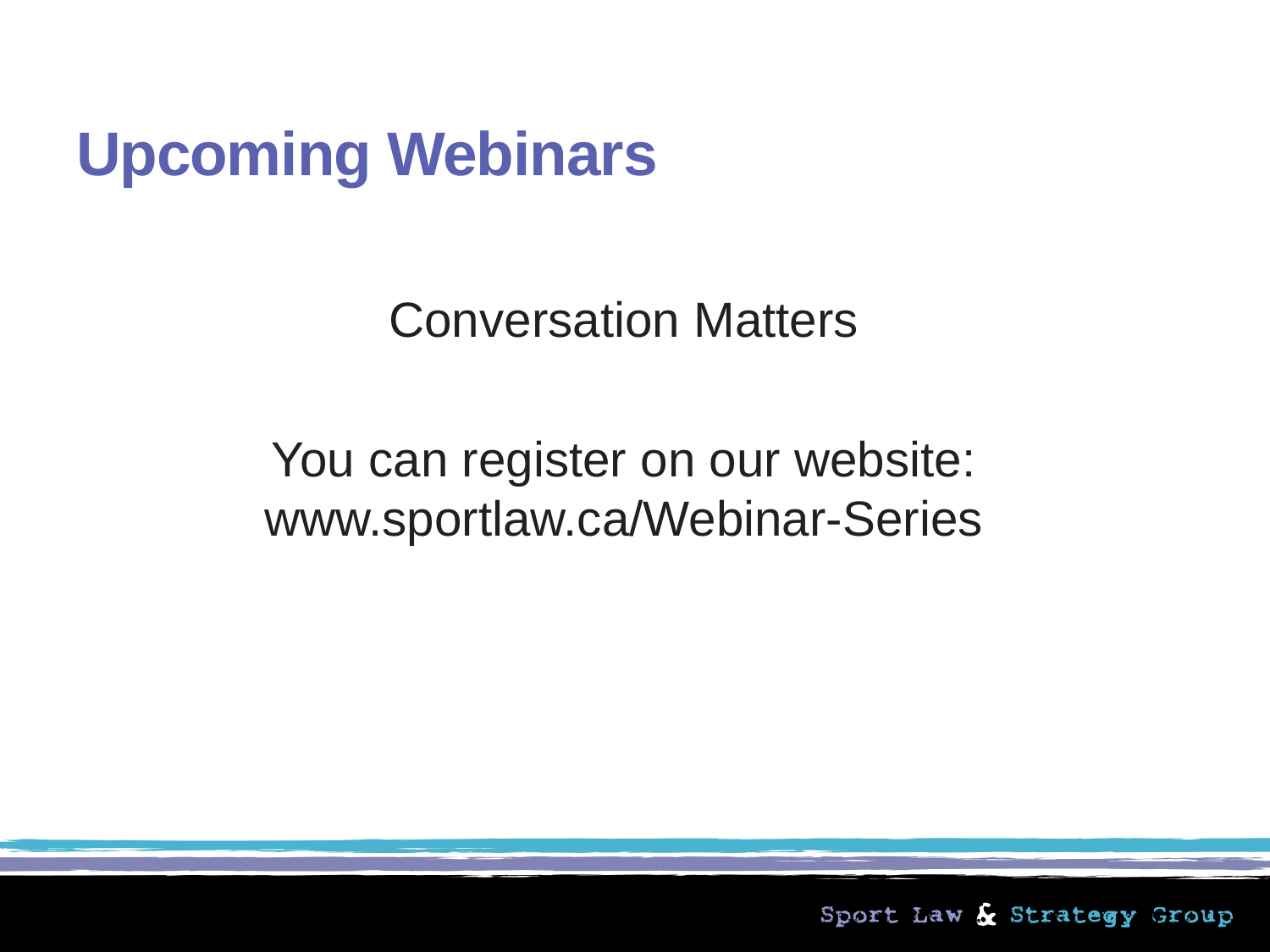

# Upcoming Webinars

Conversation Matters

You can register on our website: www.sportlaw.ca/Webinar-Series